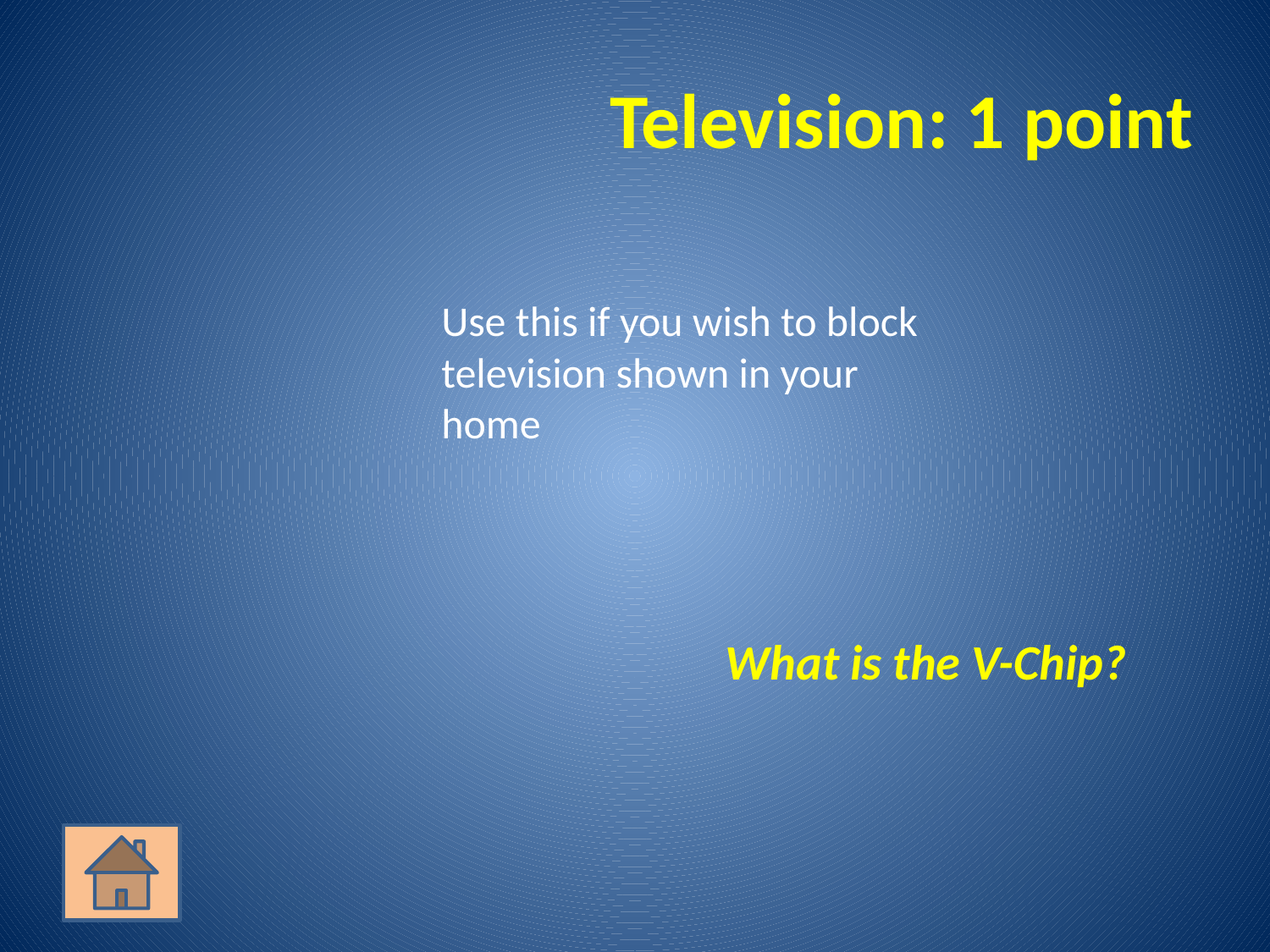

# Television: 1 point

	Use this if you wish to block television shown in your home

What is the V-Chip?